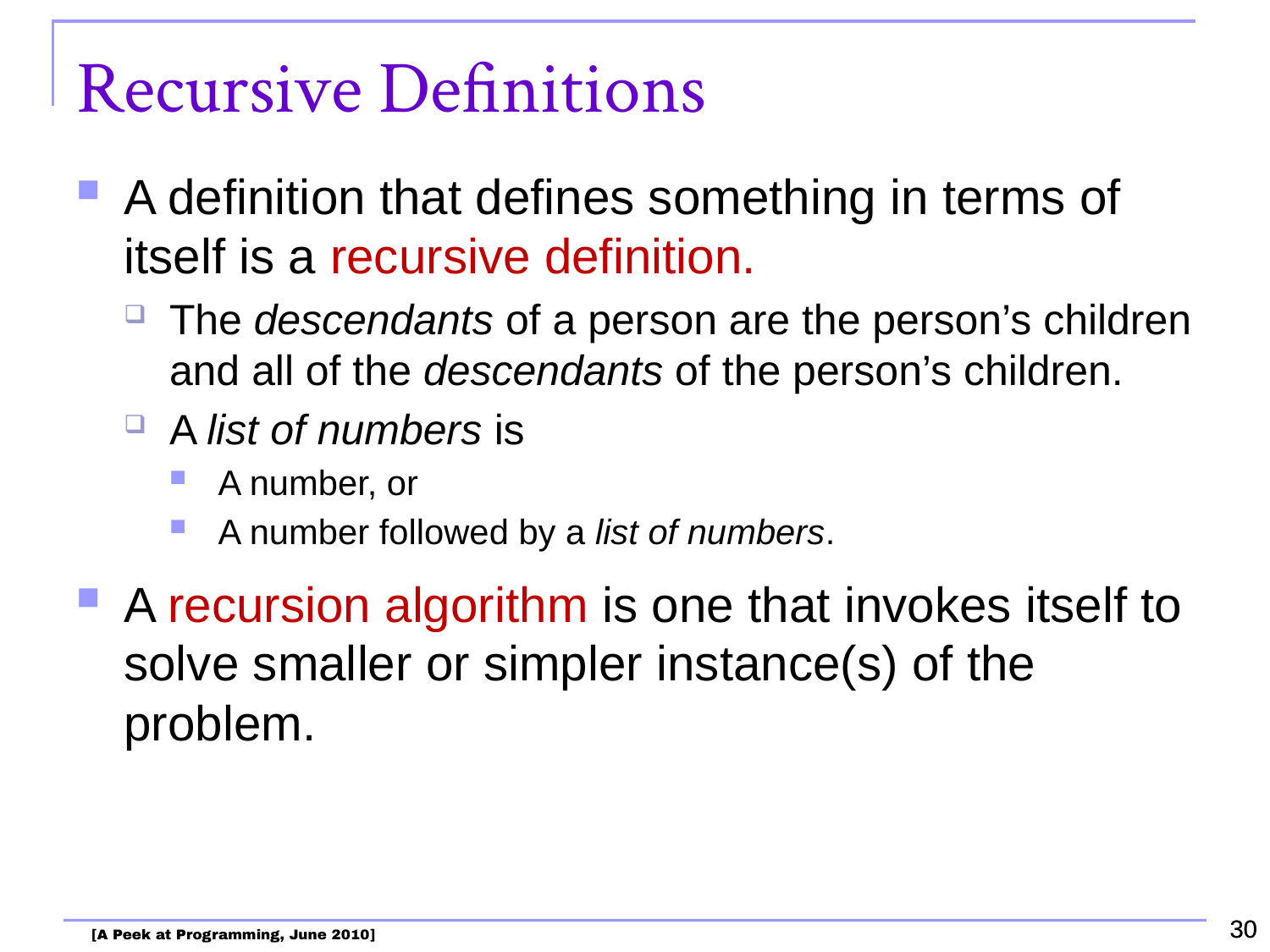

Recursive Definitions
A definition that defines something in terms of itself is a recursive definition.
The descendants of a person are the person’s children and all of the descendants of the person’s children.
A list of numbers is
A number, or
A number followed by a list of numbers.
A recursion algorithm is one that invokes itself to solve smaller or simpler instance(s) of the problem.

30
30
[A Peek at Programming, June 2010]